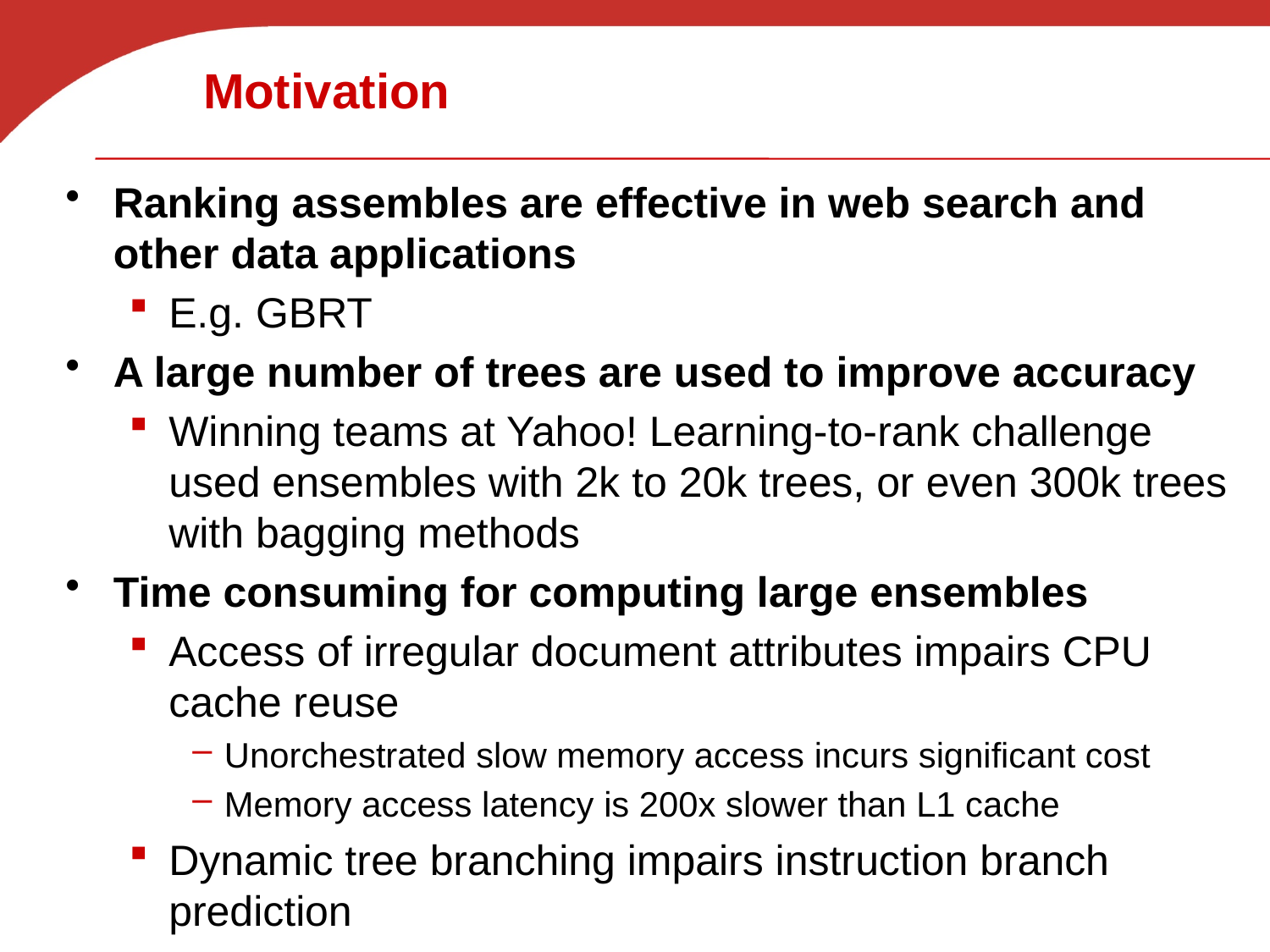

# Motivation
Ranking assembles are effective in web search and other data applications
E.g. GBRT
A large number of trees are used to improve accuracy
Winning teams at Yahoo! Learning-to-rank challenge used ensembles with 2k to 20k trees, or even 300k trees with bagging methods
Time consuming for computing large ensembles
Access of irregular document attributes impairs CPU cache reuse
Unorchestrated slow memory access incurs significant cost
Memory access latency is 200x slower than L1 cache
Dynamic tree branching impairs instruction branch prediction